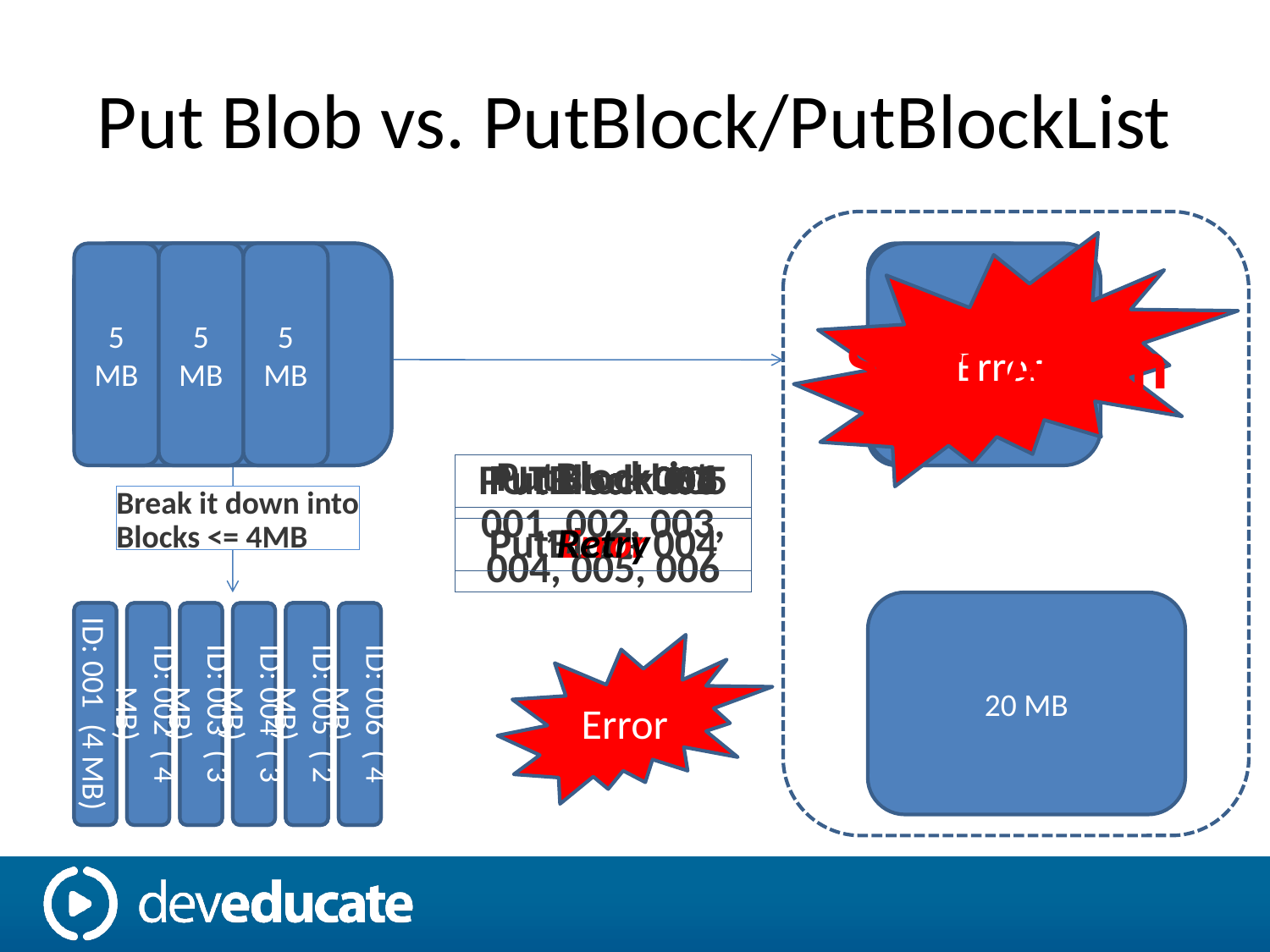

# Put Blob vs. PutBlock/PutBlockList

Error
20 MB
20 MB
5 MB
5 MB
5 MB
10 MB
15 MB
Start Again
PutBlock 006
PutBlock 005
PutBlock 003
PutBlock 002
PutBlock 001
PutBlockList 001, 002, 003, 004, 005, 006
PUT Block 005
Break it down into
Blocks <= 4MB
PutBlock 004
Error
Retry
20 MB
ID: 001  (4 MB)
ID: 001  (4 MB)
ID: 002  ( 4 MB)
ID: 002  ( 4 MB)
ID: 003  ( 3 MB)
ID: 003  ( 3 MB)
ID: 004  ( 3 MB)
ID: 004  ( 3 MB)
ID: 005  ( 2 MB)
ID: 005  ( 2 MB)
ID: 005  ( 2 MB)
ID: 006  ( 4 MB)
ID: 006  ( 4 MB)
Error